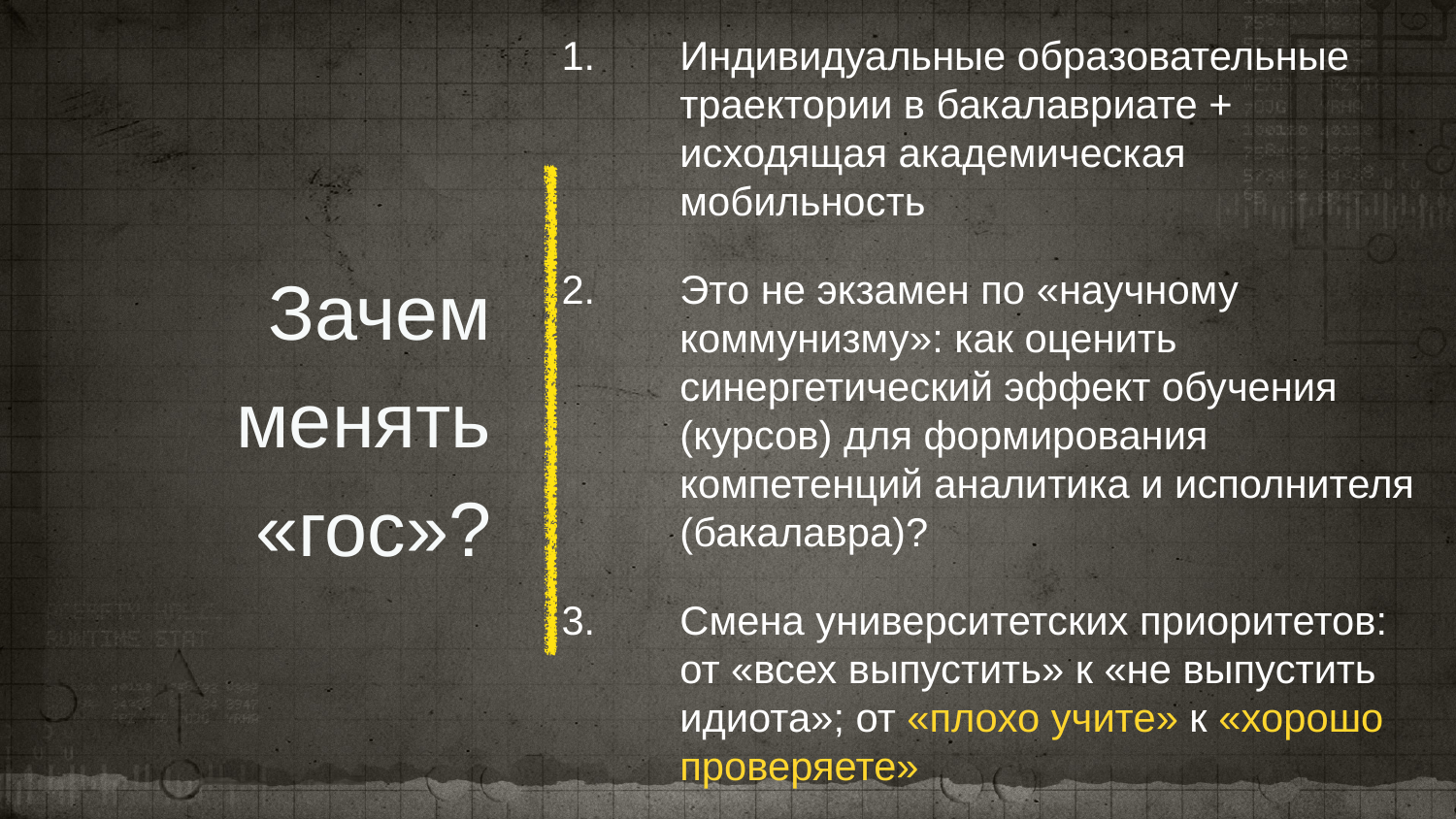

# Зачем менять «гос»?
Индивидуальные образовательные траектории в бакалавриате + исходящая академическая мобильность
Это не экзамен по «научному коммунизму»: как оценить синергетический эффект обучения (курсов) для формирования компетенций аналитика и исполнителя (бакалавра)?
Смена университетских приоритетов: от «всех выпустить» к «не выпустить идиота»; от «плохо учите» к «хорошо проверяете»